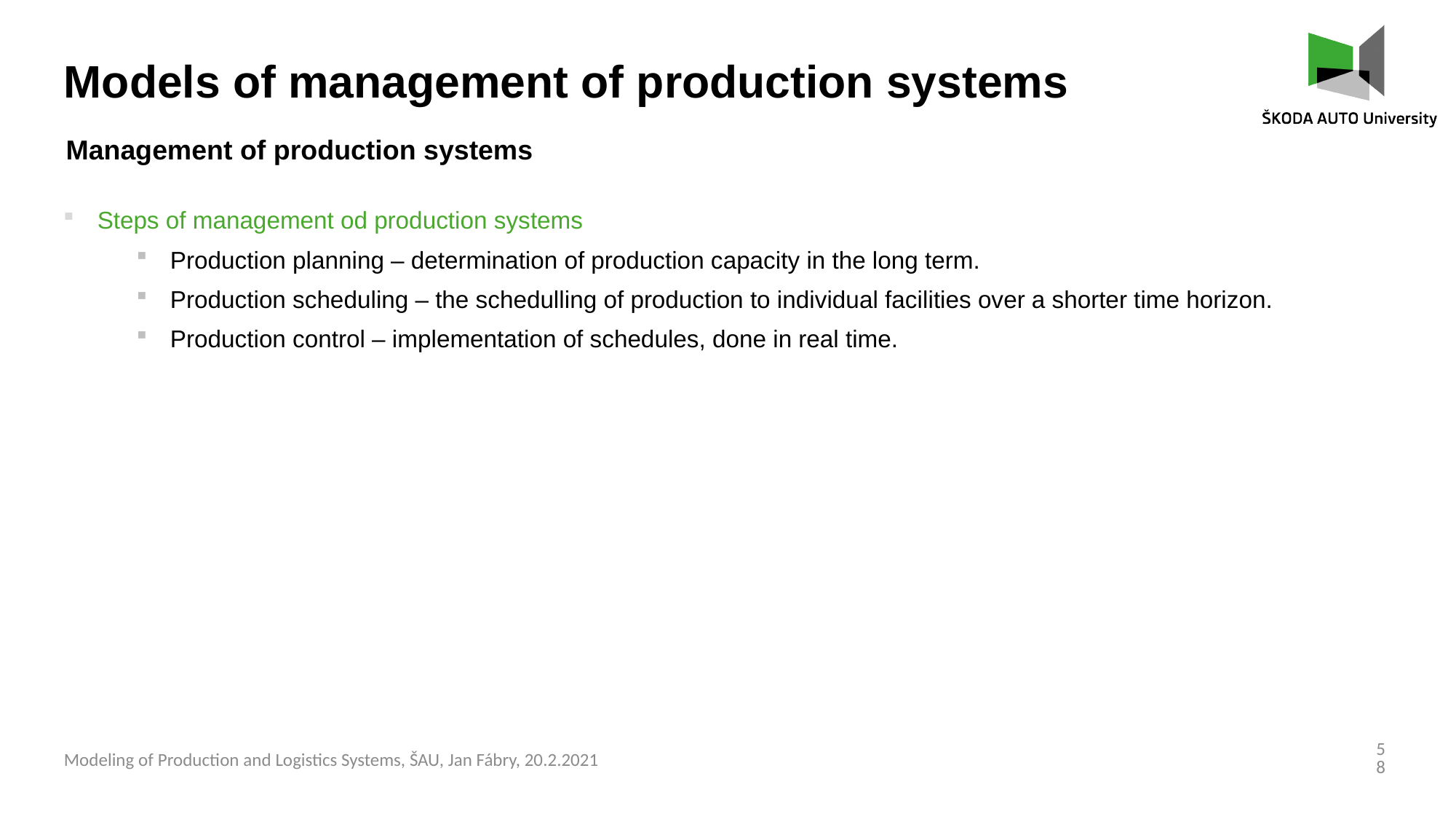

Models of management of production systems

Management of production systems
Steps of management od production systems
Production planning – determination of production capacity in the long term.
Production scheduling – the schedulling of production to individual facilities over a shorter time horizon.
Production control – implementation of schedules, done in real time.
58
Modeling of Production and Logistics Systems, ŠAU, Jan Fábry, 20.2.2021